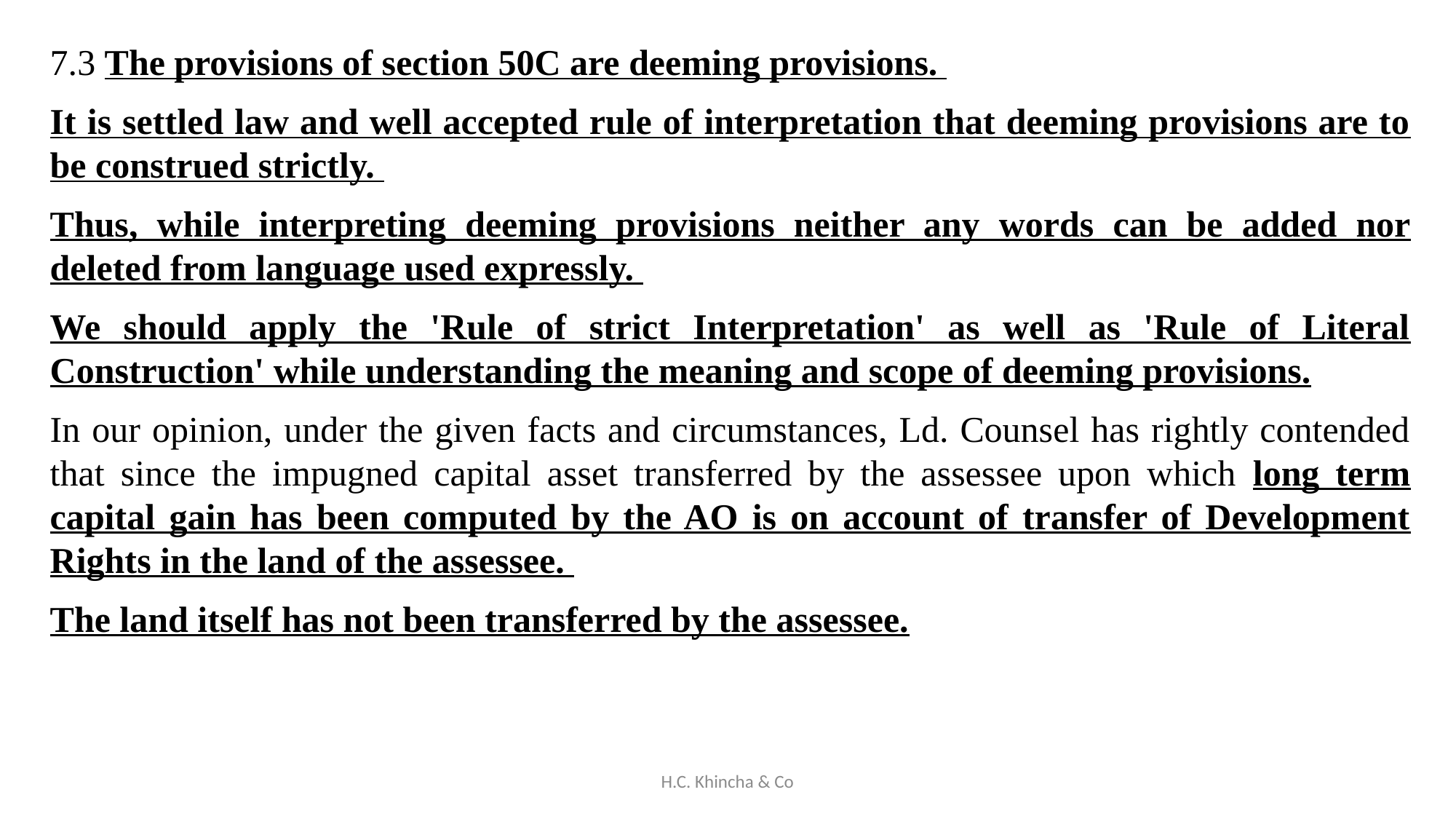

7.3 The provisions of section 50C are deeming provisions.
It is settled law and well accepted rule of interpretation that deeming provisions are to be construed strictly.
Thus, while interpreting deeming provisions neither any words can be added nor deleted from language used expressly.
We should apply the 'Rule of strict Interpretation' as well as 'Rule of Literal Construction' while understanding the meaning and scope of deeming provisions.
In our opinion, under the given facts and circumstances, Ld. Counsel has rightly contended that since the impugned capital asset transferred by the assessee upon which long term capital gain has been computed by the AO is on account of transfer of Development Rights in the land of the assessee.
The land itself has not been transferred by the assessee.
H.C. Khincha & Co